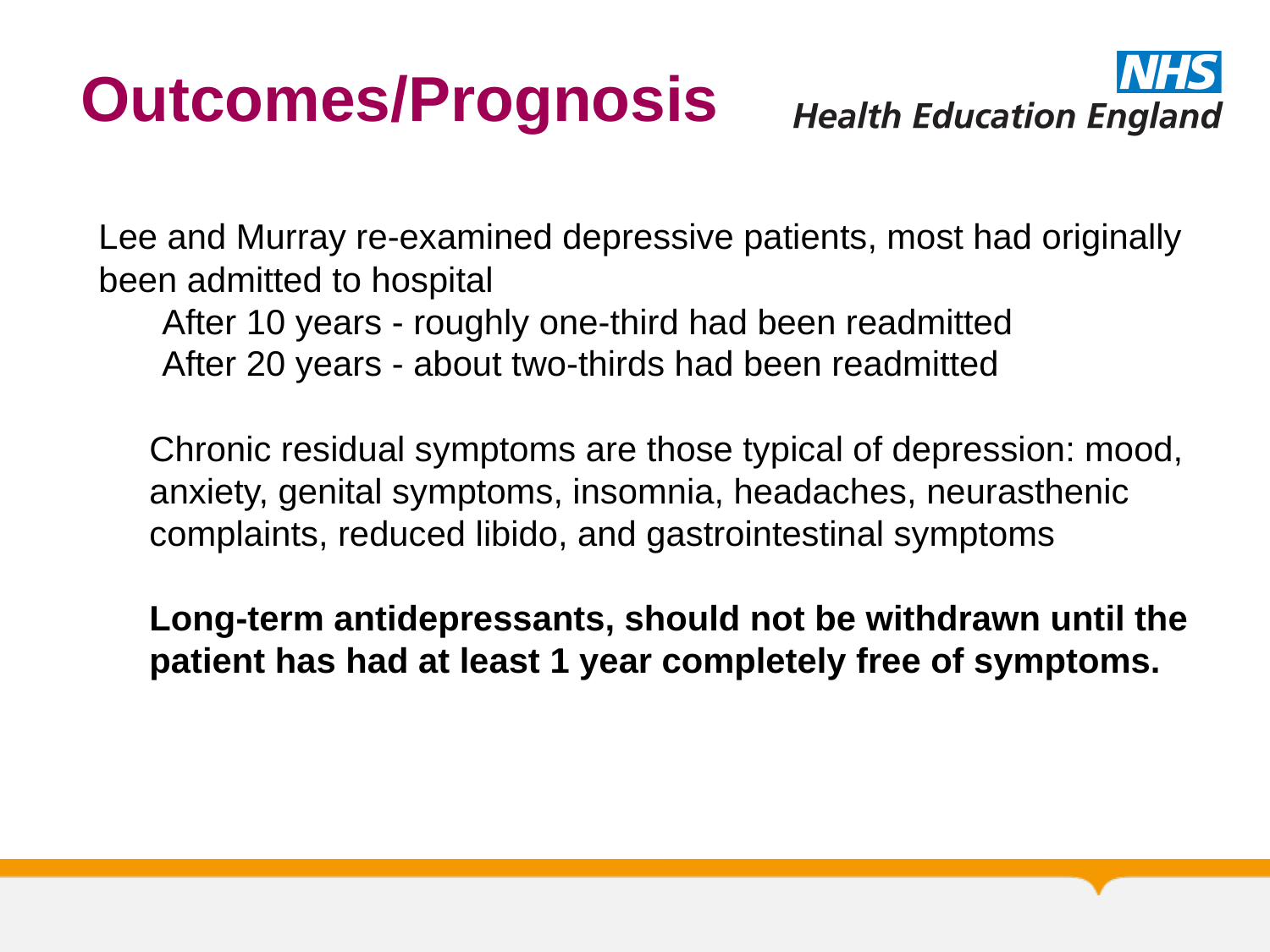

# Outcomes/Prognosis

Lee and Murray re-examined depressive patients, most had originally been admitted to hospital
After 10 years - roughly one-third had been readmitted
After 20 years - about two-thirds had been readmitted

Chronic residual symptoms are those typical of depression: mood, anxiety, genital symptoms, insomnia, headaches, neurasthenic complaints, reduced libido, and gastrointestinal symptoms

Long-term antidepressants, should not be withdrawn until the patient has had at least 1 year completely free of symptoms.